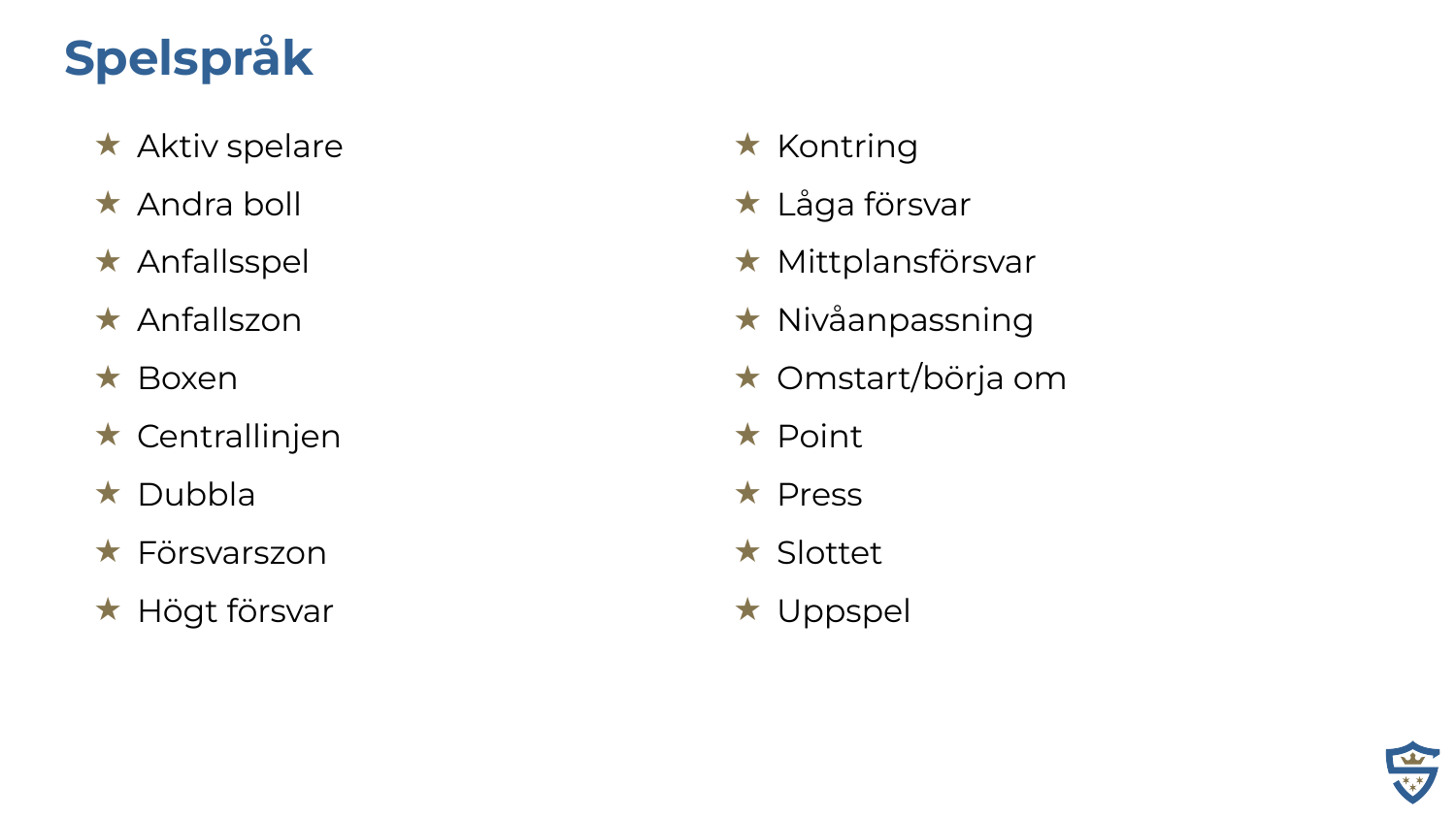

Spelspråk
Aktiv spelare
Andra boll
Anfallsspel
Anfallszon
Boxen
Centrallinjen
Dubbla
Försvarszon
Högt försvar
Kontring
Låga försvar
Mittplansförsvar
Nivåanpassning
Omstart/börja om
Point
Press
Slottet
Uppspel